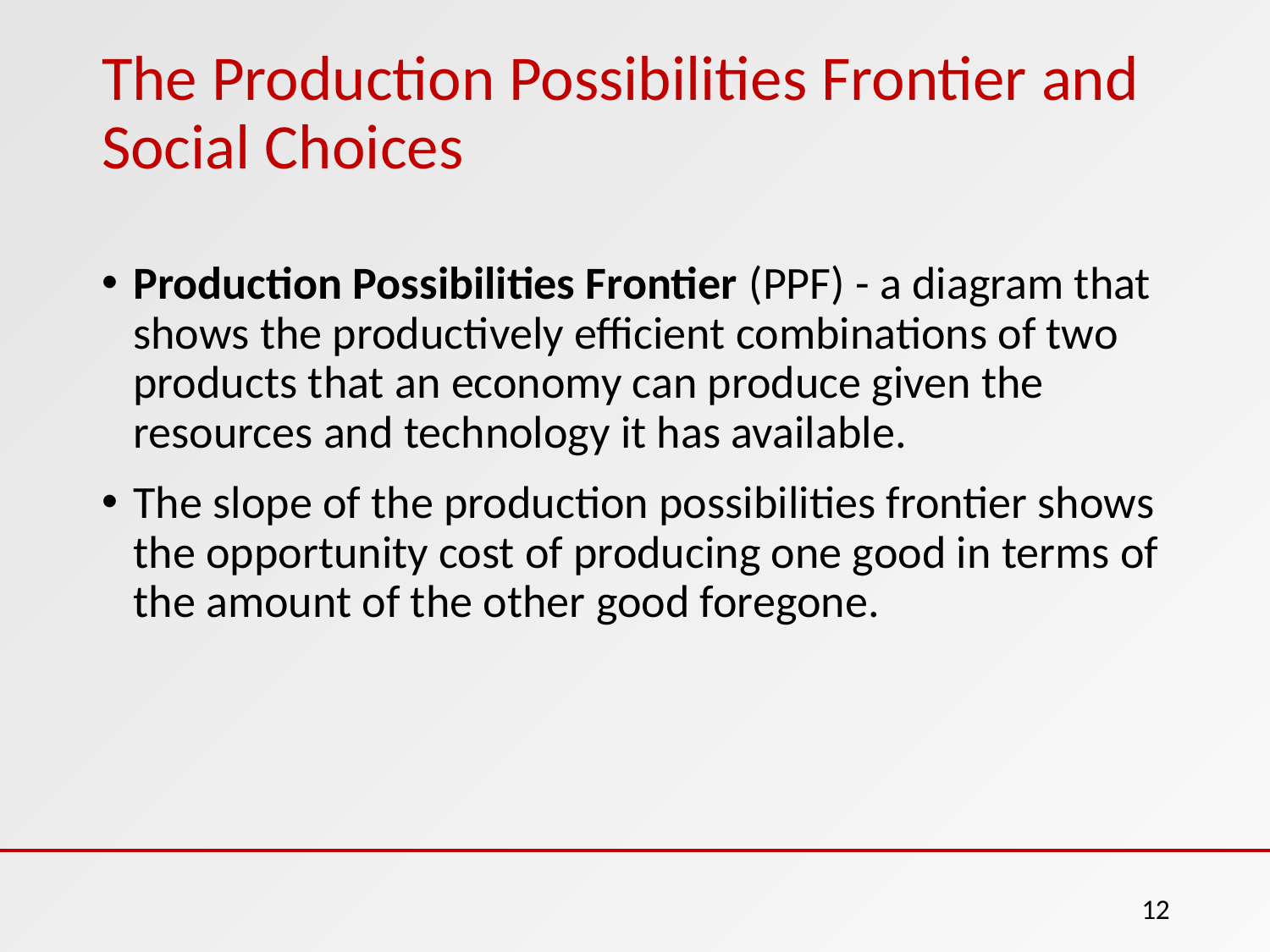

# The Production Possibilities Frontier and Social Choices
Production Possibilities Frontier (PPF) - a diagram that shows the productively efficient combinations of two products that an economy can produce given the resources and technology it has available.
The slope of the production possibilities frontier shows the opportunity cost of producing one good in terms of the amount of the other good foregone.

12